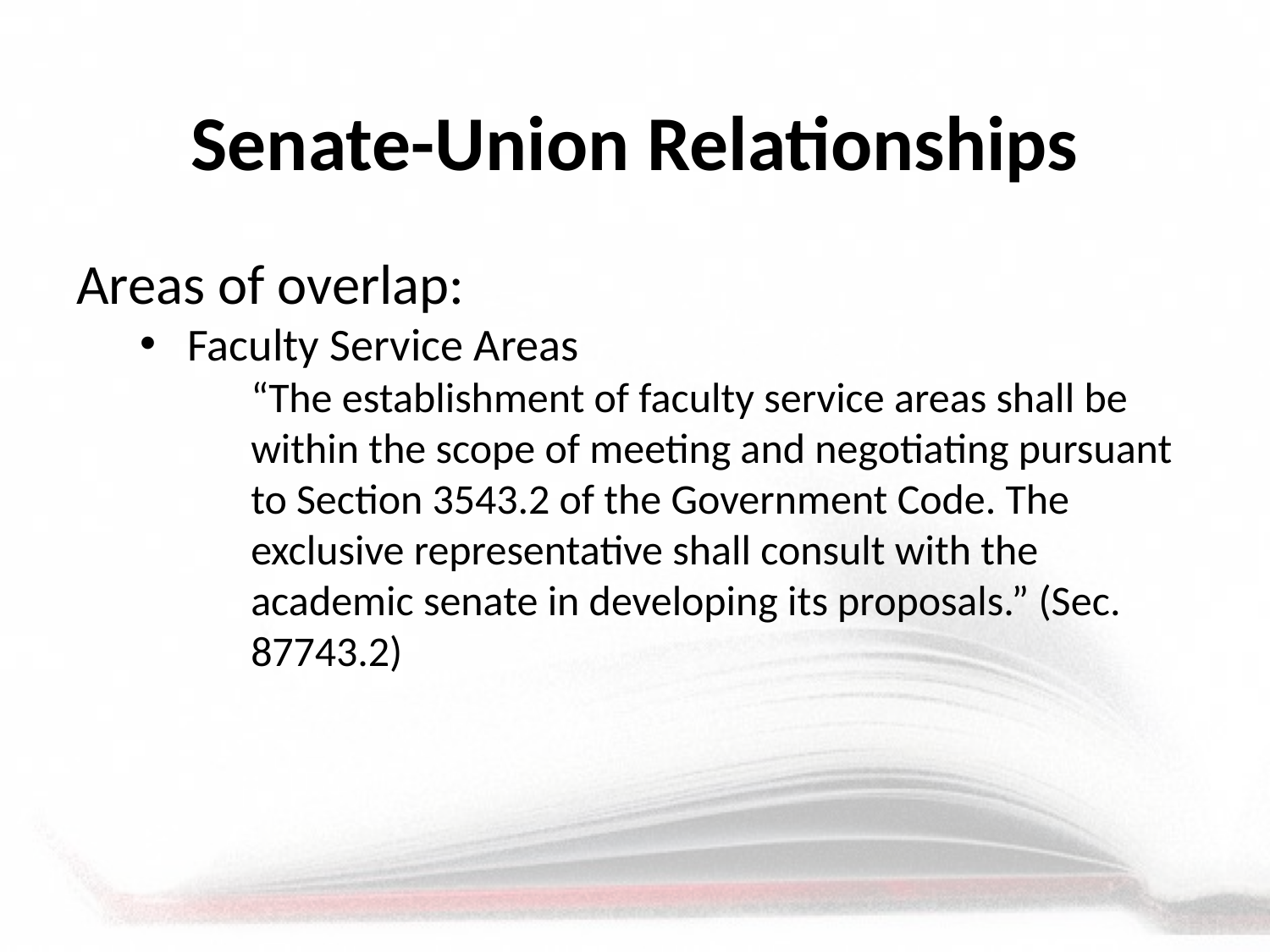

# Senate-Union Relationships
Areas of overlap:
Faculty Service Areas
	“The establishment of faculty service areas shall be within the scope of meeting and negotiating pursuant to Section 3543.2 of the Government Code. The exclusive representative shall consult with the academic senate in developing its proposals.” (Sec. 87743.2)